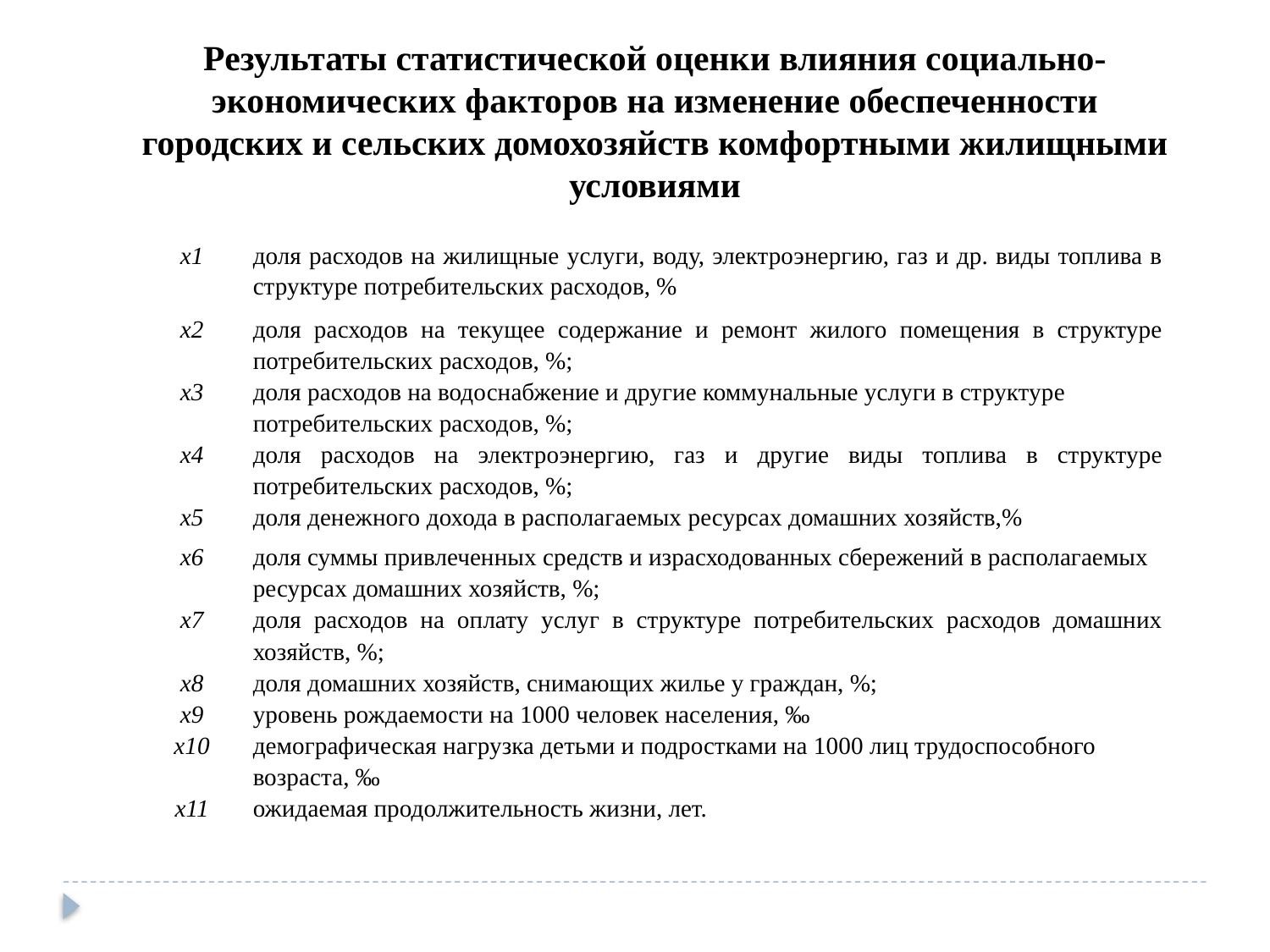

Результаты статистической оценки влияния социально-экономических факторов на изменение обеспеченности городских и сельских домохозяйств комфортными жилищными условиями
| x1 | доля расходов на жилищные услуги, воду, электроэнергию, газ и др. виды топлива в структуре потребительских расходов, % |
| --- | --- |
| x2 | доля расходов на текущее содержание и ремонт жилого помещения в структуре потребительских расходов, %; |
| x3 | доля расходов на водоснабжение и другие коммунальные услуги в структуре потребительских расходов, %; |
| x4 | доля расходов на электроэнергию, газ и другие виды топлива в структуре потребительских расходов, %; |
| x5 | доля денежного дохода в располагаемых ресурсах домашних хозяйств,% |
| x6 | доля суммы привлеченных средств и израсходованных сбережений в располагаемых ресурсах домашних хозяйств, %; |
| x7 | доля расходов на оплату услуг в структуре потребительских расходов домашних хозяйств, %; |
| x8 | доля домашних хозяйств, снимающих жилье у граждан, %; |
| x9 | уровень рождаемости на 1000 человек населения, ‰ |
| x10 | демографическая нагрузка детьми и подростками на 1000 лиц трудоспособного возраста, ‰ |
| x11 | ожидаемая продолжительность жизни, лет. |